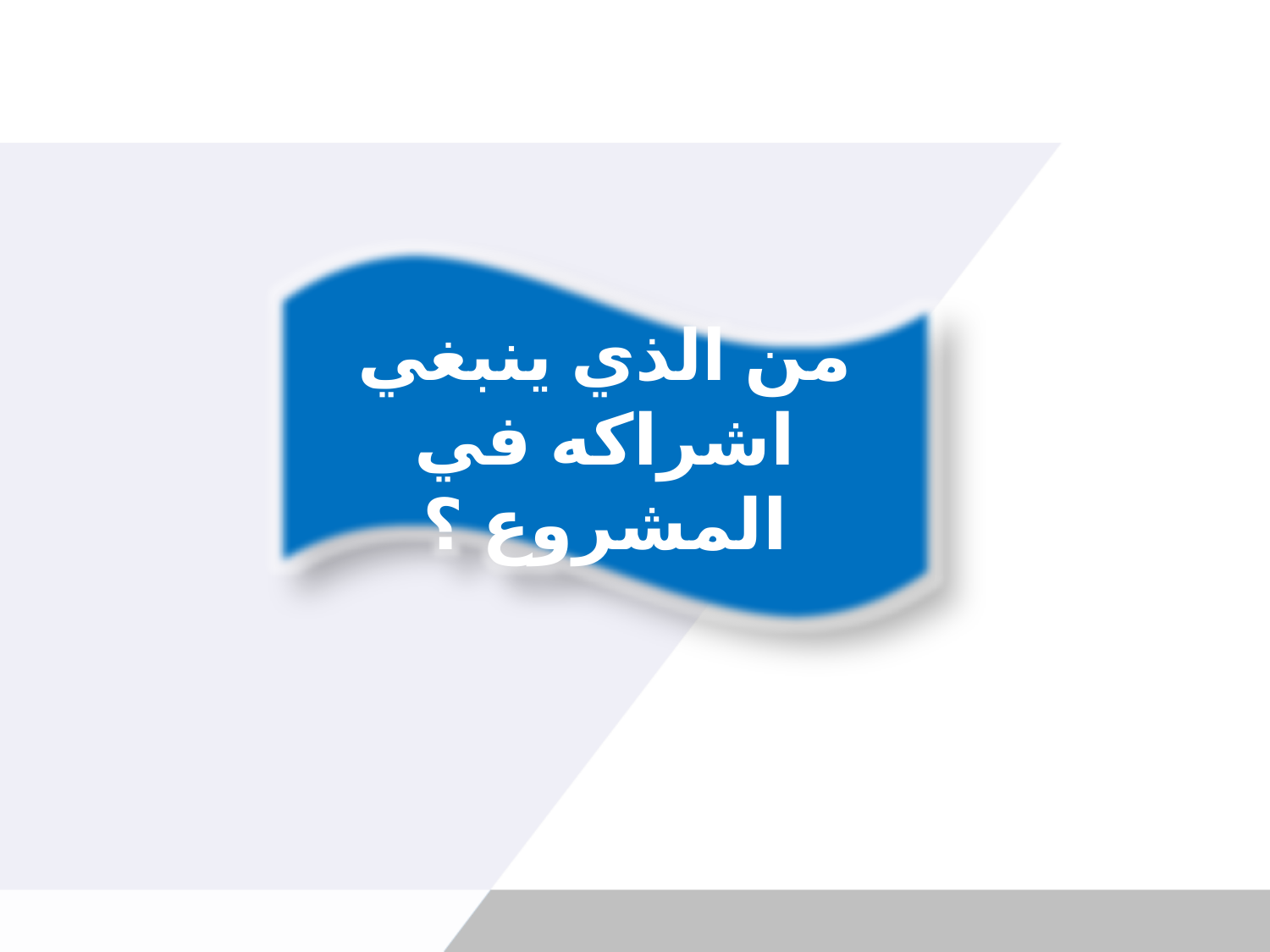

من الذي ينبغي اشراكه في المشروع ؟